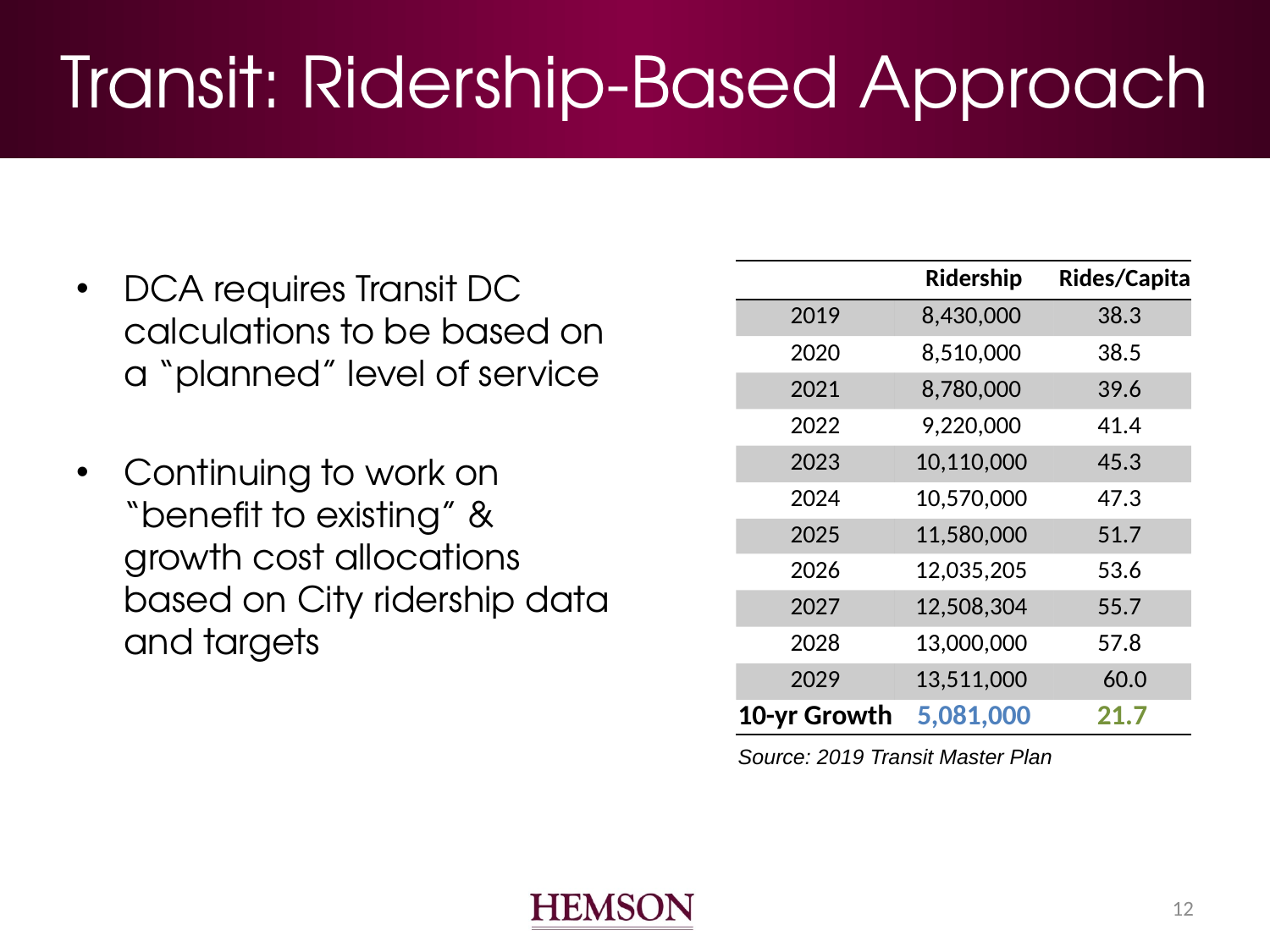

# Transit: Ridership-Based Approach
DCA requires Transit DC calculations to be based on a “planned” level of service

Continuing to work on “benefit to existing” & growth cost allocations based on City ridership data and targets

|  | Ridership | Rides/Capita |
| --- | --- | --- |
| 2019 | 8,430,000 | 38.3 |
| 2020 | 8,510,000 | 38.5 |
| 2021 | 8,780,000 | 39.6 |
| 2022 | 9,220,000 | 41.4 |
| 2023 | 10,110,000 | 45.3 |
| 2024 | 10,570,000 | 47.3 |
| 2025 | 11,580,000 | 51.7 |
| 2026 | 12,035,205 | 53.6 |
| 2027 | 12,508,304 | 55.7 |
| 2028 | 13,000,000 | 57.8 |
| 2029 | 13,511,000 | 60.0 |
| 10-yr Growth | 5,081,000 | 21.7 |
Source: 2019 Transit Master Plan
12